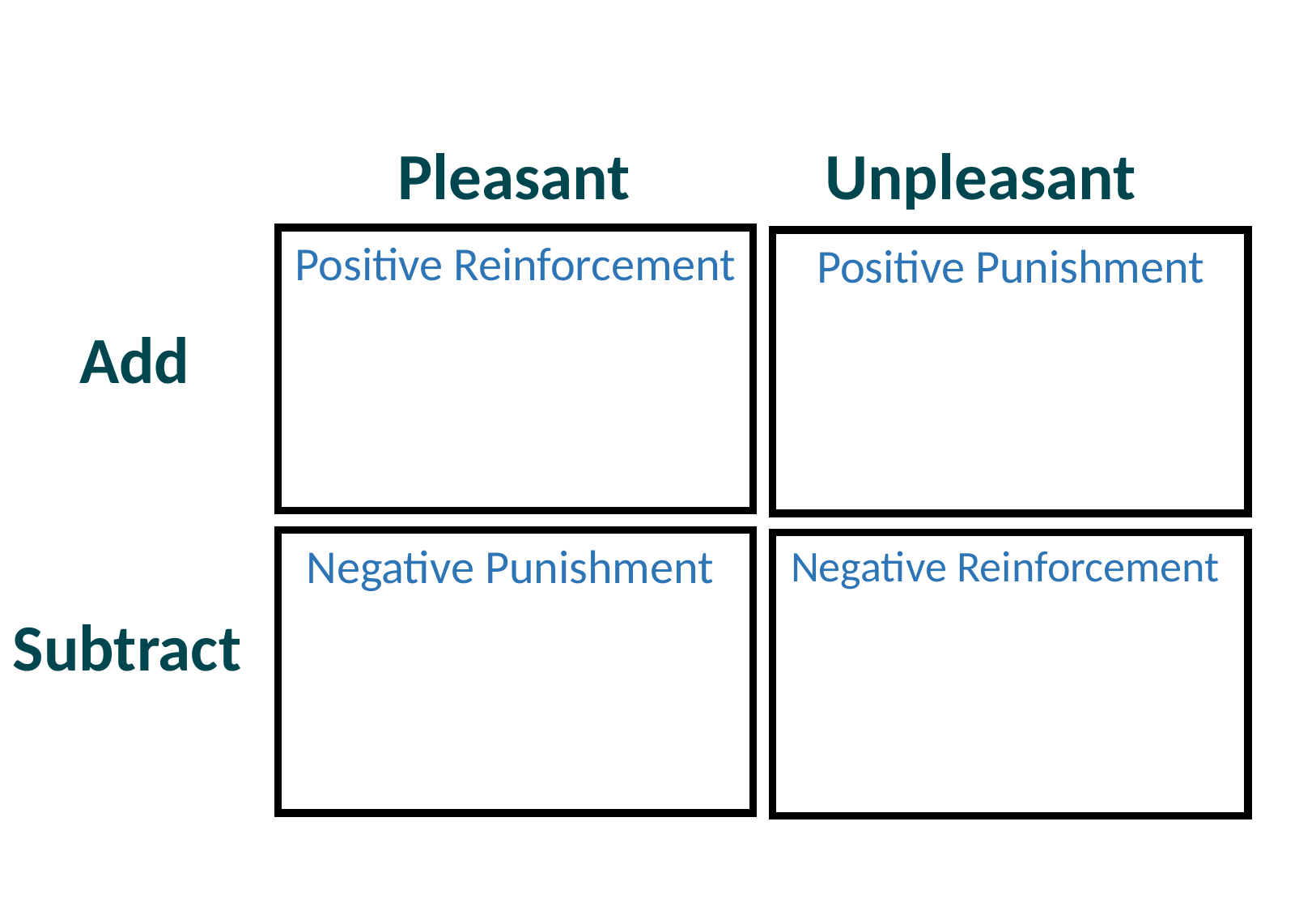

Pleasant
Unpleasant
Positive Reinforcement
Positive Punishment
Add
Negative Punishment
Negative Reinforcement
Subtract